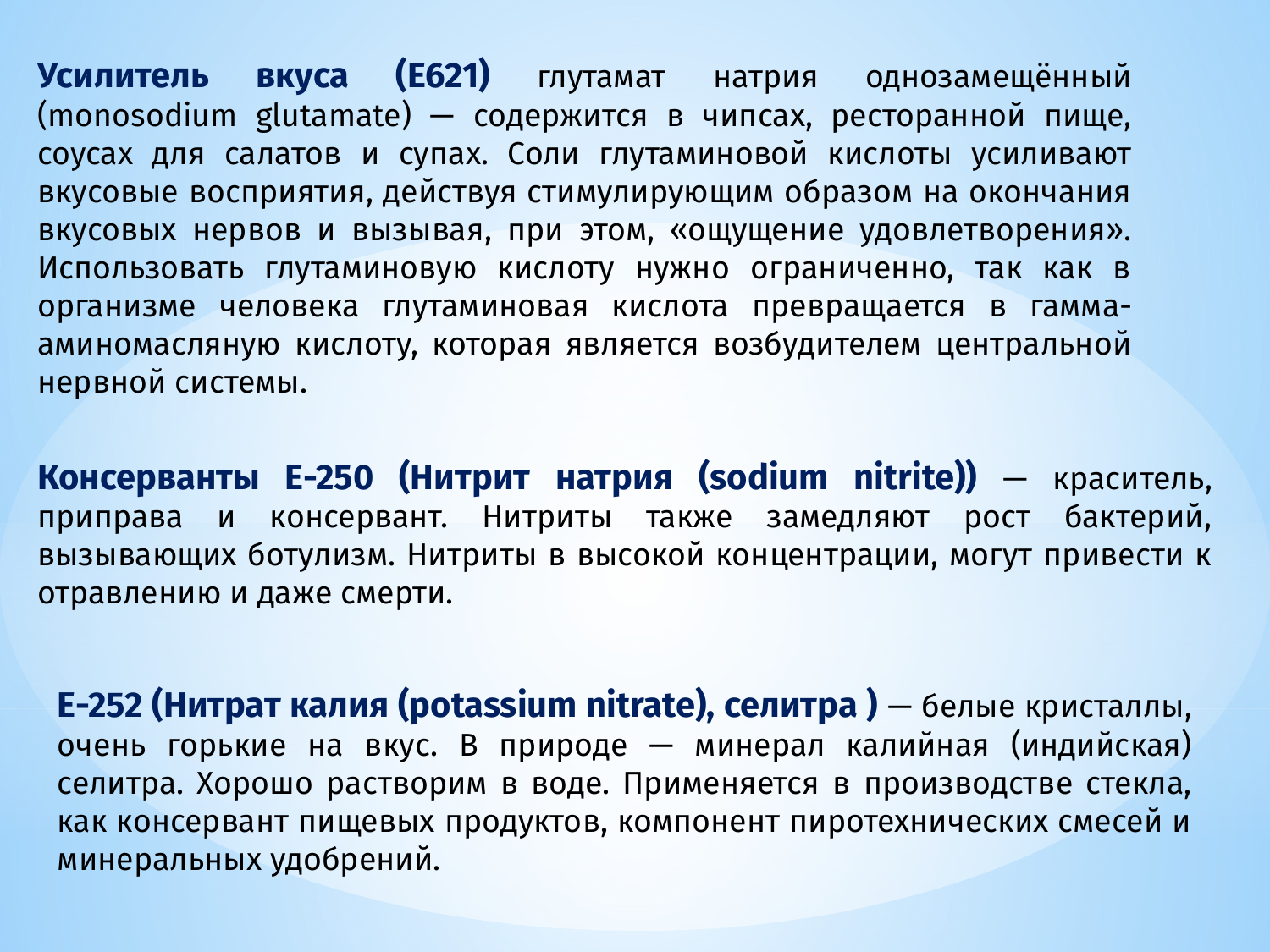

Усилитель вкуса (Е621) глутамат натрия однозамещённый (monosodium glutamate) — cодержится в чипсах, ресторанной пище, соусах для салатов и супах. Соли глутаминовой кислоты усиливают вкусовые восприятия, действуя стимулирующим образом на окончания вкусовых нервов и вызывая, при этом, «ощущение удовлетворения». Использовать глутаминовую кислоту нужно ограниченно, так как в организме человека глутаминовая кислота превращается в гамма-аминомасляную кислоту, которая является возбудителем центральной нервной системы.

Консерванты Е-250 (Нитрит натрия (sodium nitrite)) — краситель, приправа и консервант. Нитриты также замедляют рост бактерий, вызывающих ботулизм. Нитриты в высокой концентрации, могут привести к отравлению и даже смерти.
Е-252 (Нитрат калия (potassium nitrate), селитра ) — белые кристаллы, очень горькие на вкус. В природе — минерал калийная (индийская) селитра. Хорошо растворим в воде. Применяется в производстве стекла, как консервант пищевых продуктов, компонент пиротехнических смесей и минеральных удобрений.